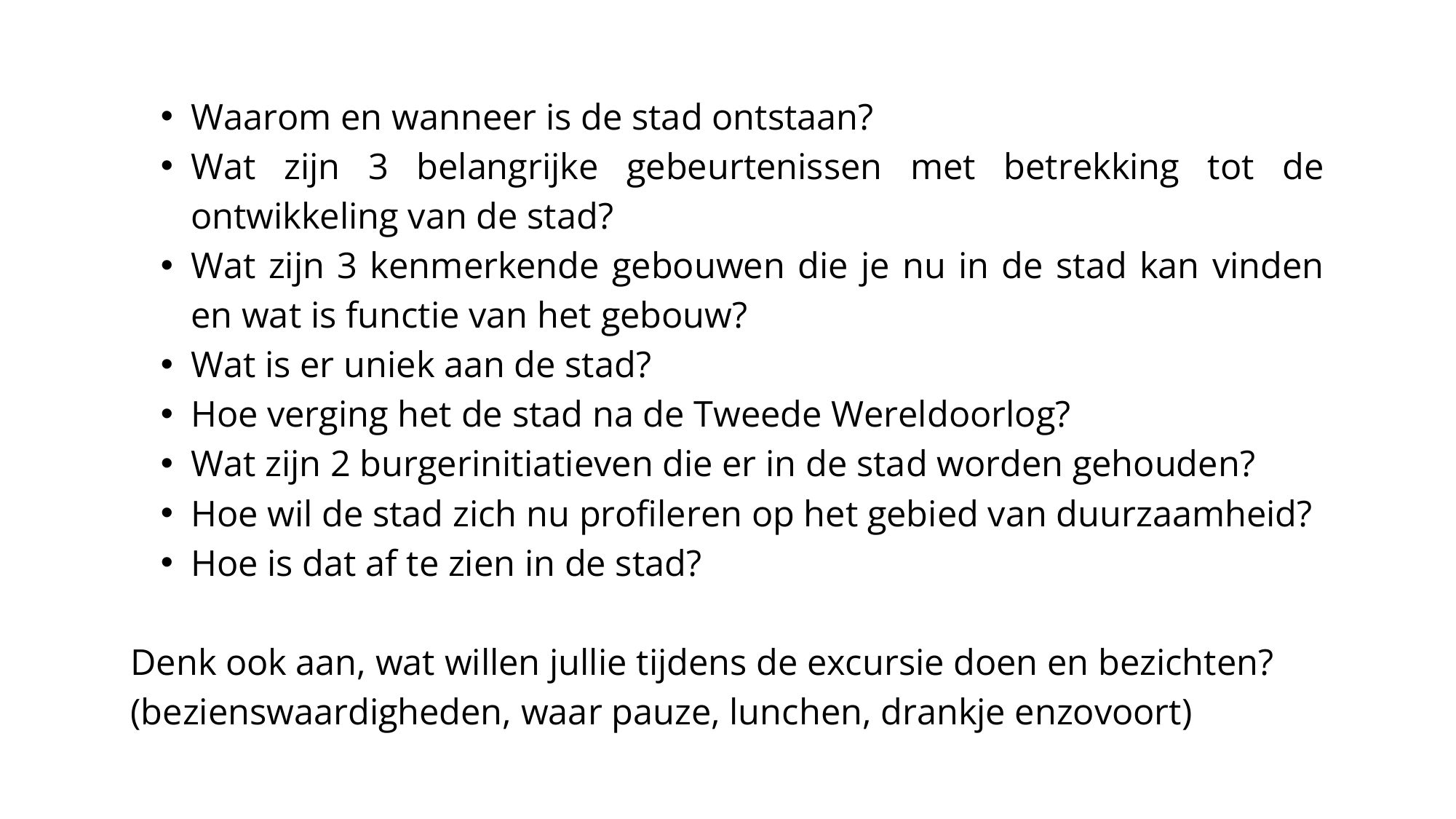

Waarom en wanneer is de stad ontstaan?​
Wat zijn 3 belangrijke gebeurtenissen met betrekking tot de ontwikkeling van de stad?​
Wat zijn 3 kenmerkende gebouwen die je nu in de stad kan vinden en wat is functie van het gebouw?​
Wat is er uniek aan de stad?​
Hoe verging het de stad na de Tweede Wereldoorlog?
Wat zijn 2 burgerinitiatieven die er in de stad worden gehouden?​
Hoe wil de stad zich nu profileren op het gebied van duurzaamheid?​
Hoe is dat af te zien in de stad?​​

Denk ook aan, wat willen jullie tijdens de excursie doen en bezichten? ​
(bezienswaardigheden, waar pauze, lunchen, drankje enzovoort)